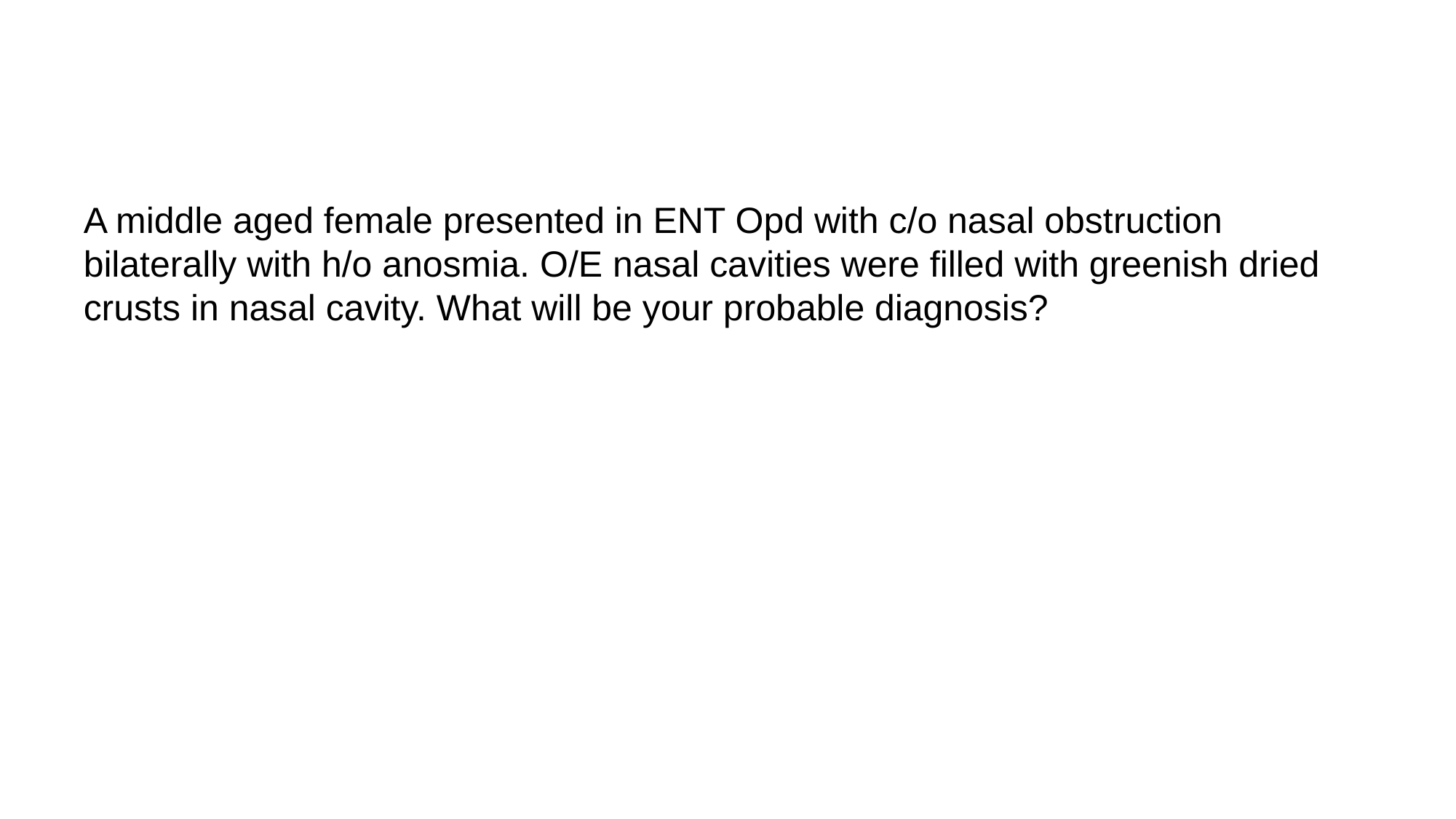

#
A middle aged female presented in ENT Opd with c/o nasal obstruction bilaterally with h/o anosmia. O/E nasal cavities were filled with greenish dried crusts in nasal cavity. What will be your probable diagnosis?

24